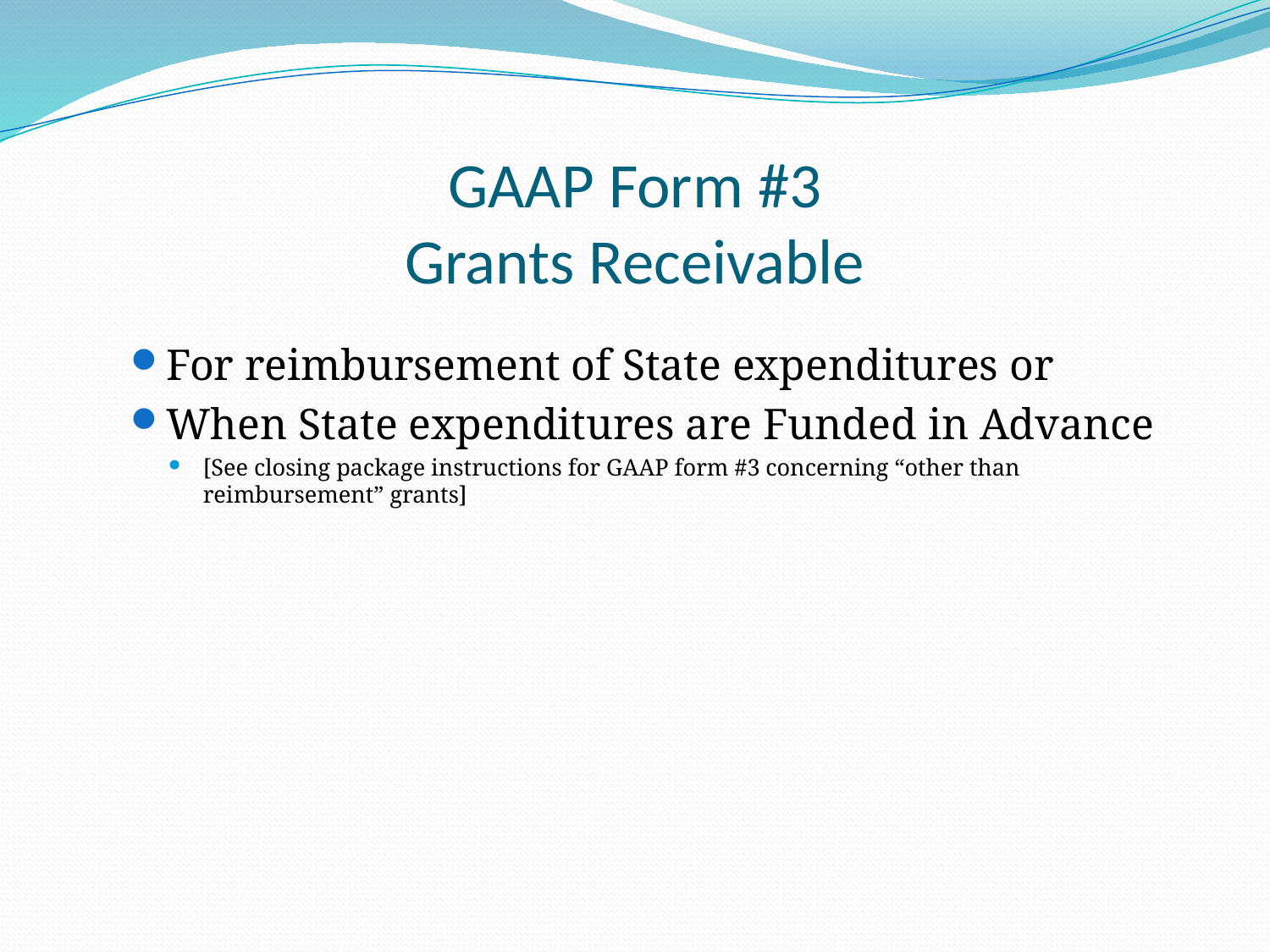

# GAAP Form #3 Grants Receivable

For reimbursement of State expenditures or
When State expenditures are Funded in Advance
[See closing package instructions for GAAP form #3 concerning “other than reimbursement” grants]